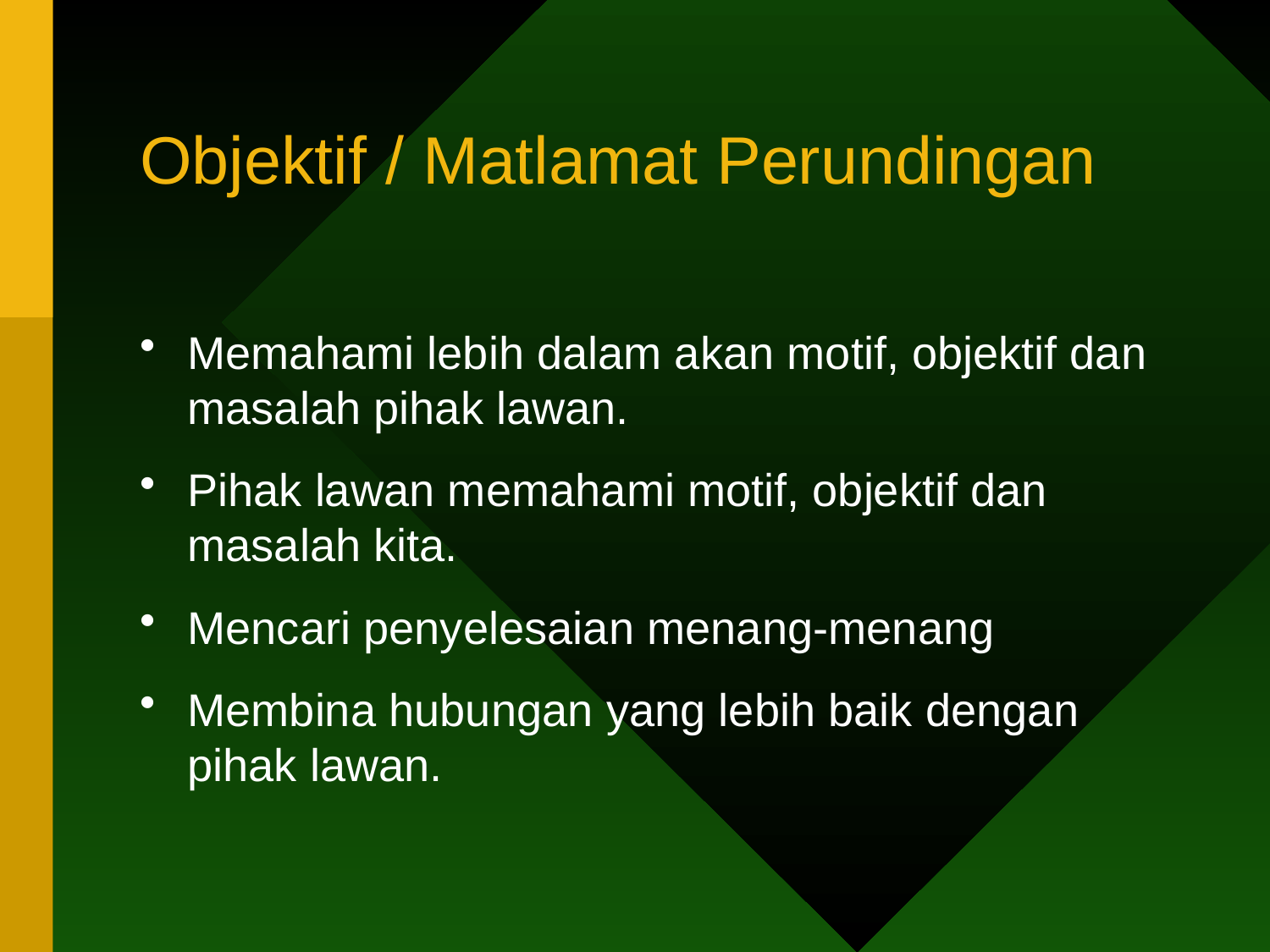

# Objektif / Matlamat Perundingan
Memahami lebih dalam akan motif, objektif dan masalah pihak lawan.
Pihak lawan memahami motif, objektif dan masalah kita.
Mencari penyelesaian menang-menang
Membina hubungan yang lebih baik dengan pihak lawan.